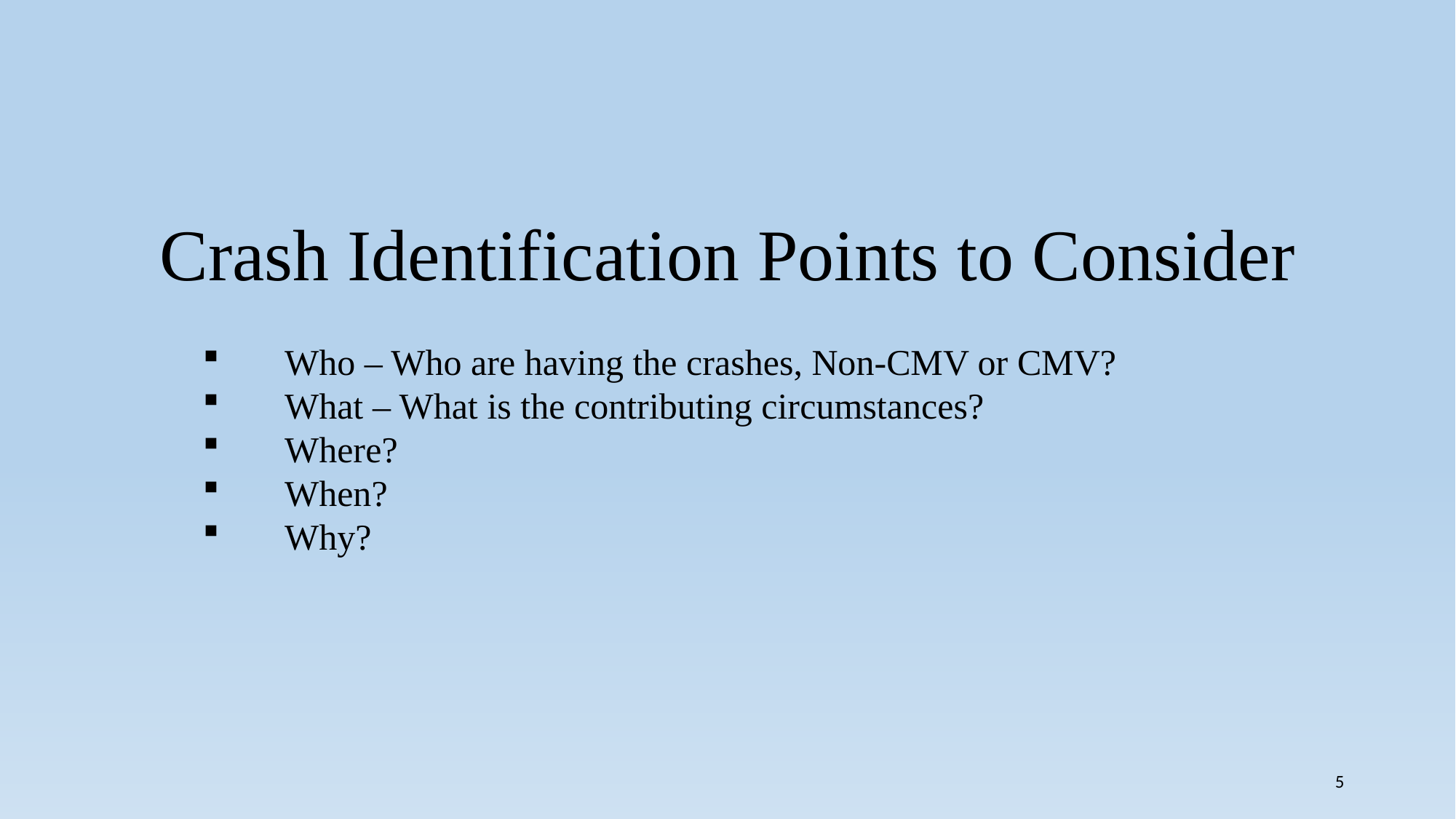

Crash Identification Points to Consider

Who – Who are having the crashes, Non-CMV or CMV?
What – What is the contributing circumstances?
Where?
When?
Why?
#

5